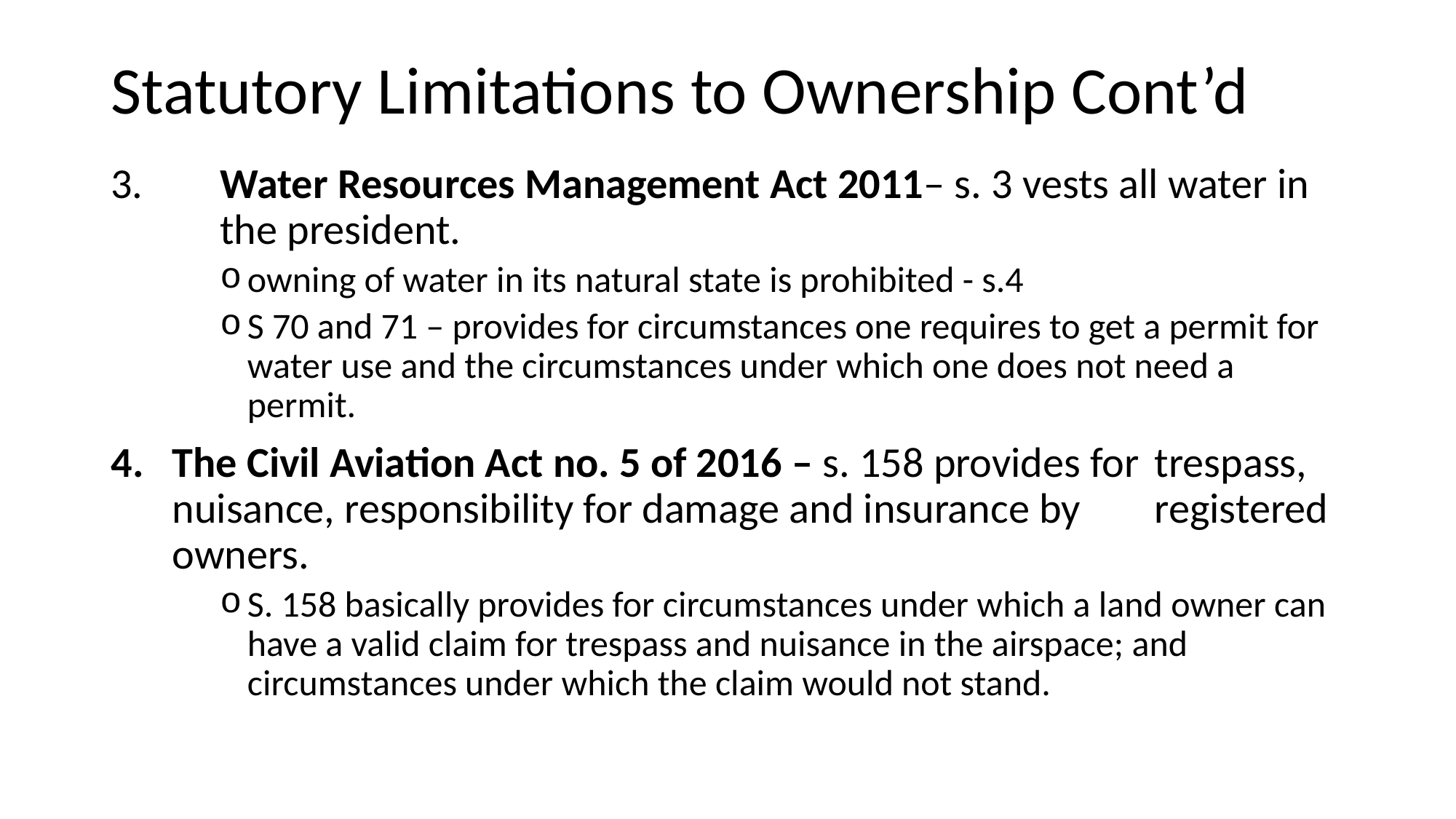

# Statutory Limitations to Ownership Cont’d
3.	Water Resources Management Act 2011– s. 3 vests all water in 	the president.
owning of water in its natural state is prohibited - s.4
S 70 and 71 – provides for circumstances one requires to get a permit for water use and the circumstances under which one does not need a permit.
The Civil Aviation Act no. 5 of 2016 – s. 158 provides for 	trespass, nuisance, responsibility for damage and insurance by 	registered owners.
S. 158 basically provides for circumstances under which a land owner can have a valid claim for trespass and nuisance in the airspace; and circumstances under which the claim would not stand.